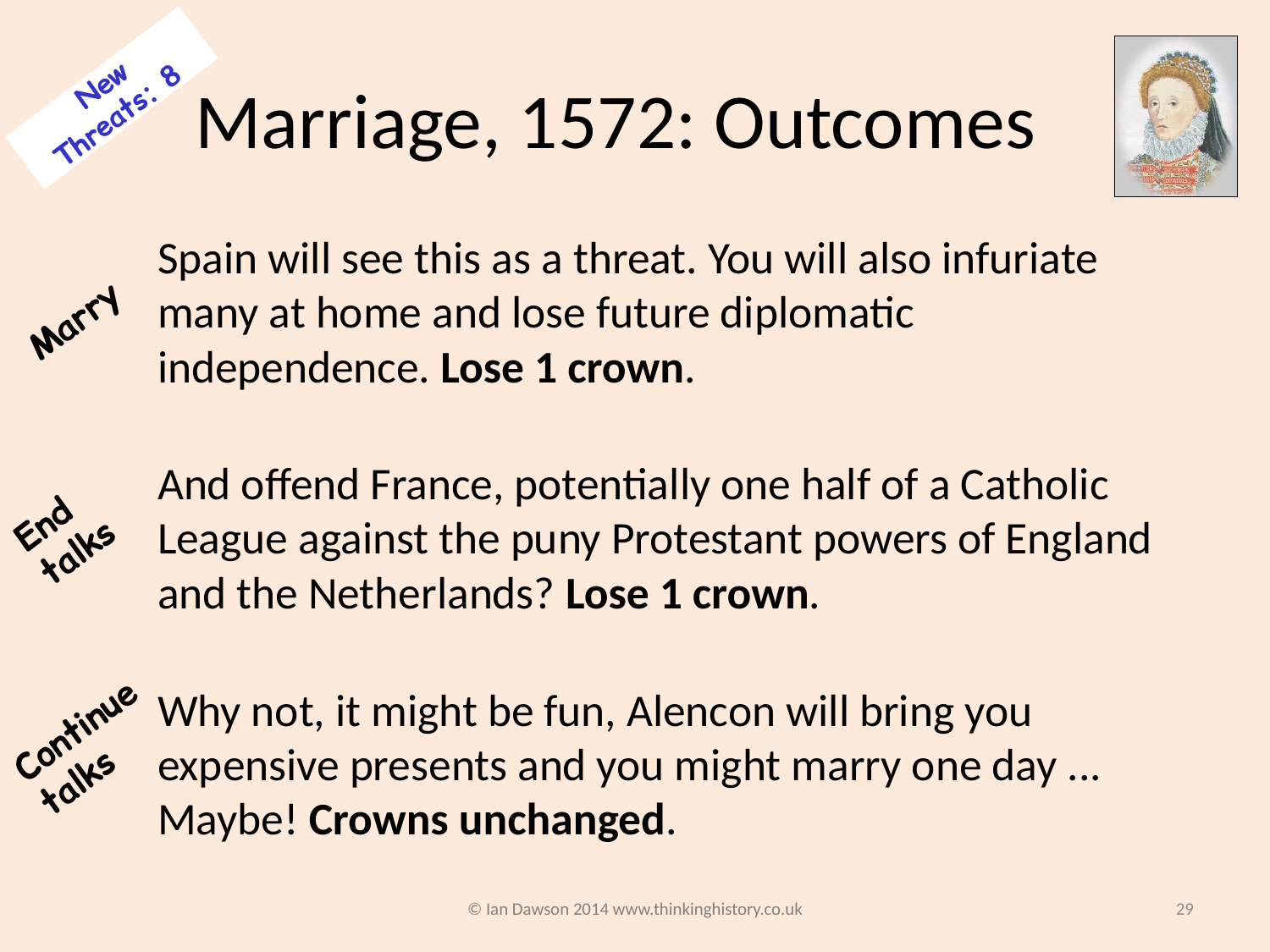

# Marriage, 1572: Outcomes
New Threats: 8
Spain will see this as a threat. You will also infuriate many at home and lose future diplomatic independence. Lose 1 crown.

And offend France, potentially one half of a Catholic League against the puny Protestant powers of England and the Netherlands? Lose 1 crown.

Why not, it might be fun, Alencon will bring you expensive presents and you might marry one day ... Maybe! Crowns unchanged.

Marry
End talks
Continue talks
© Ian Dawson 2014 www.thinkinghistory.co.uk
29